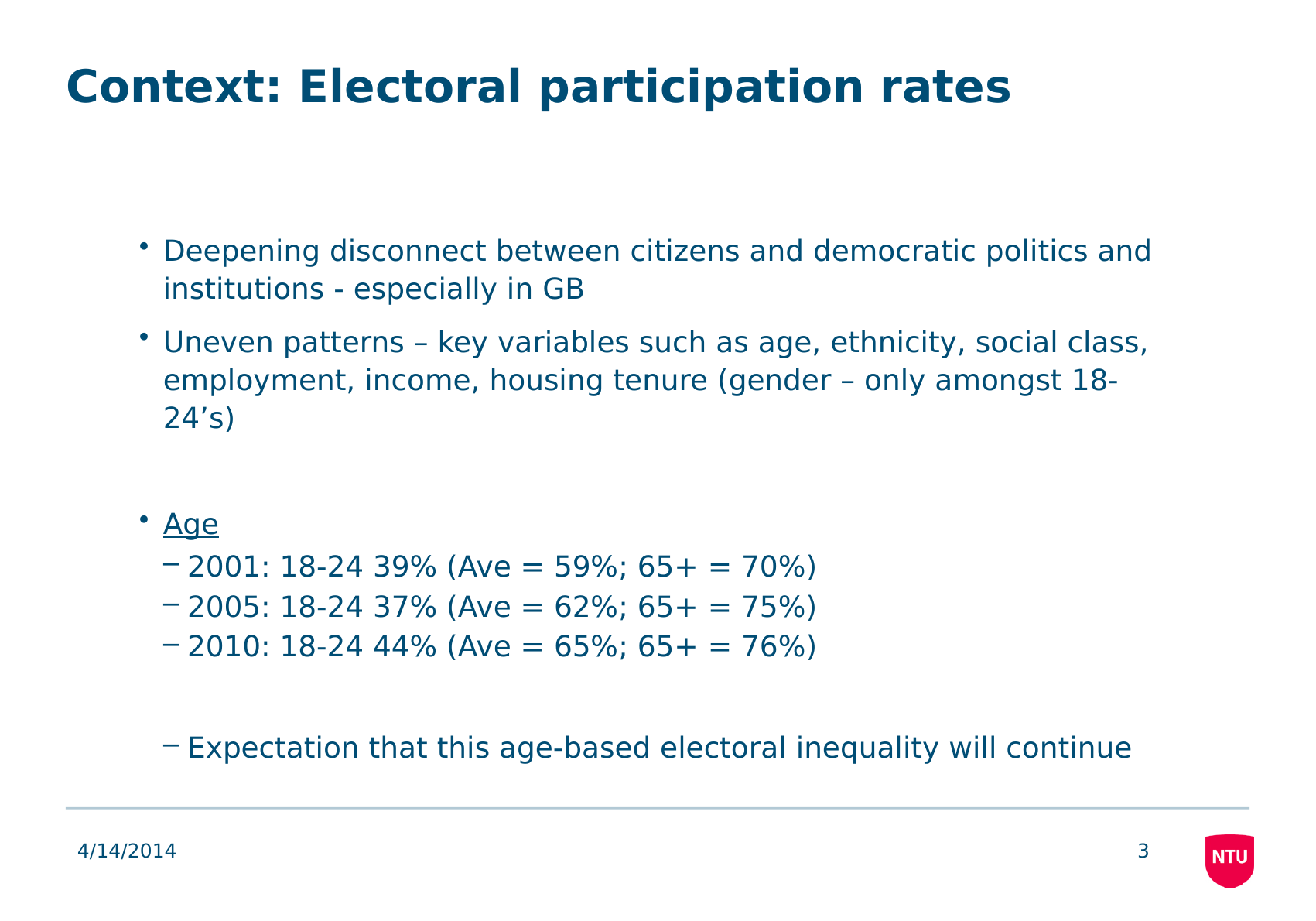

# Context: Electoral participation rates
Deepening disconnect between citizens and democratic politics and institutions - especially in GB
Uneven patterns – key variables such as age, ethnicity, social class, employment, income, housing tenure (gender – only amongst 18-24’s)

Age
2001: 18-24 39% (Ave = 59%; 65+ = 70%)
2005: 18-24 37% (Ave = 62%; 65+ = 75%)
2010: 18-24 44% (Ave = 65%; 65+ = 76%)

Expectation that this age-based electoral inequality will continue

4/14/2014
3